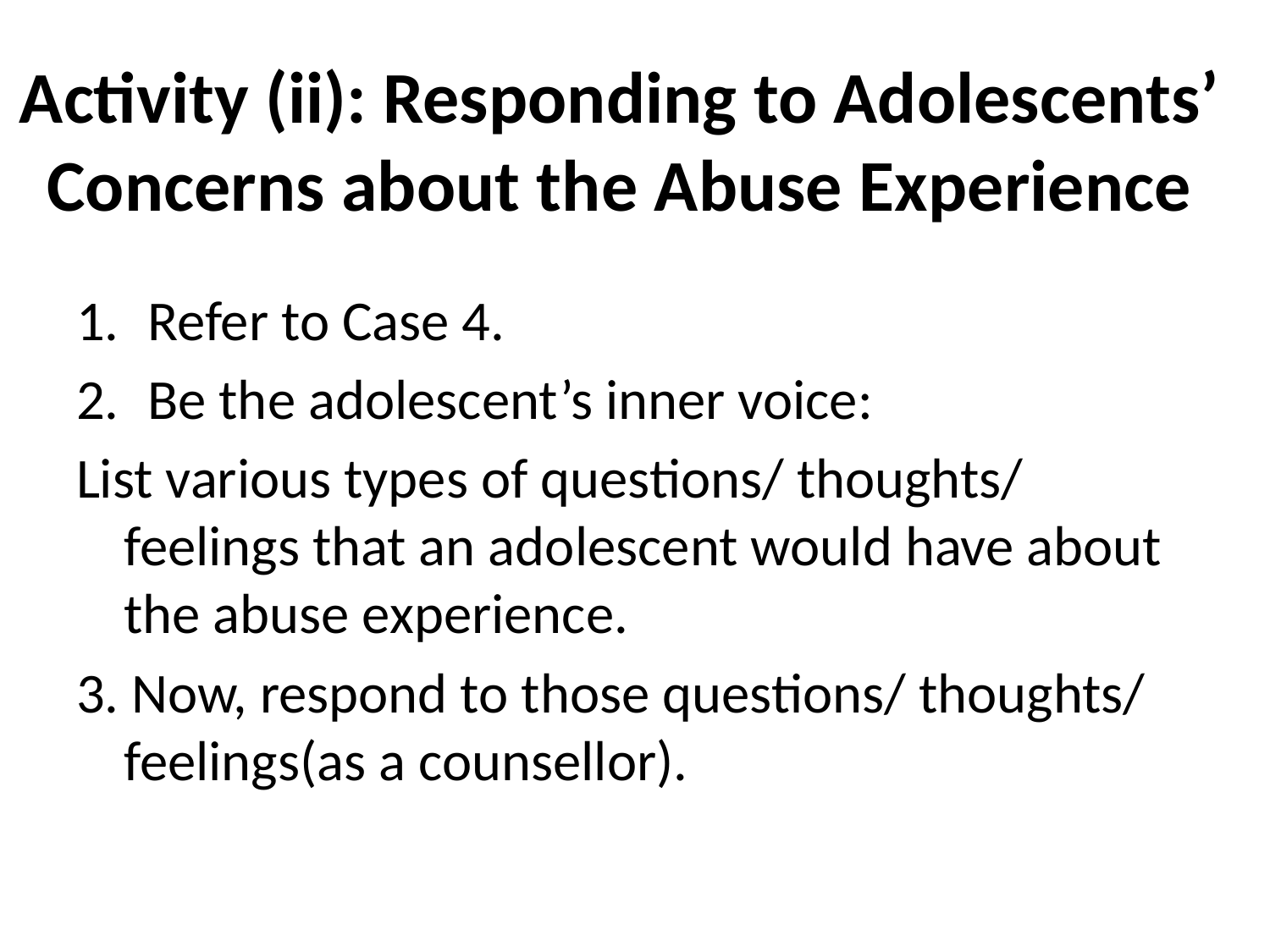

# Activity (ii): Responding to Adolescents’ Concerns about the Abuse Experience
Refer to Case 4.
Be the adolescent’s inner voice:
List various types of questions/ thoughts/ feelings that an adolescent would have about the abuse experience.
3. Now, respond to those questions/ thoughts/ feelings(as a counsellor).